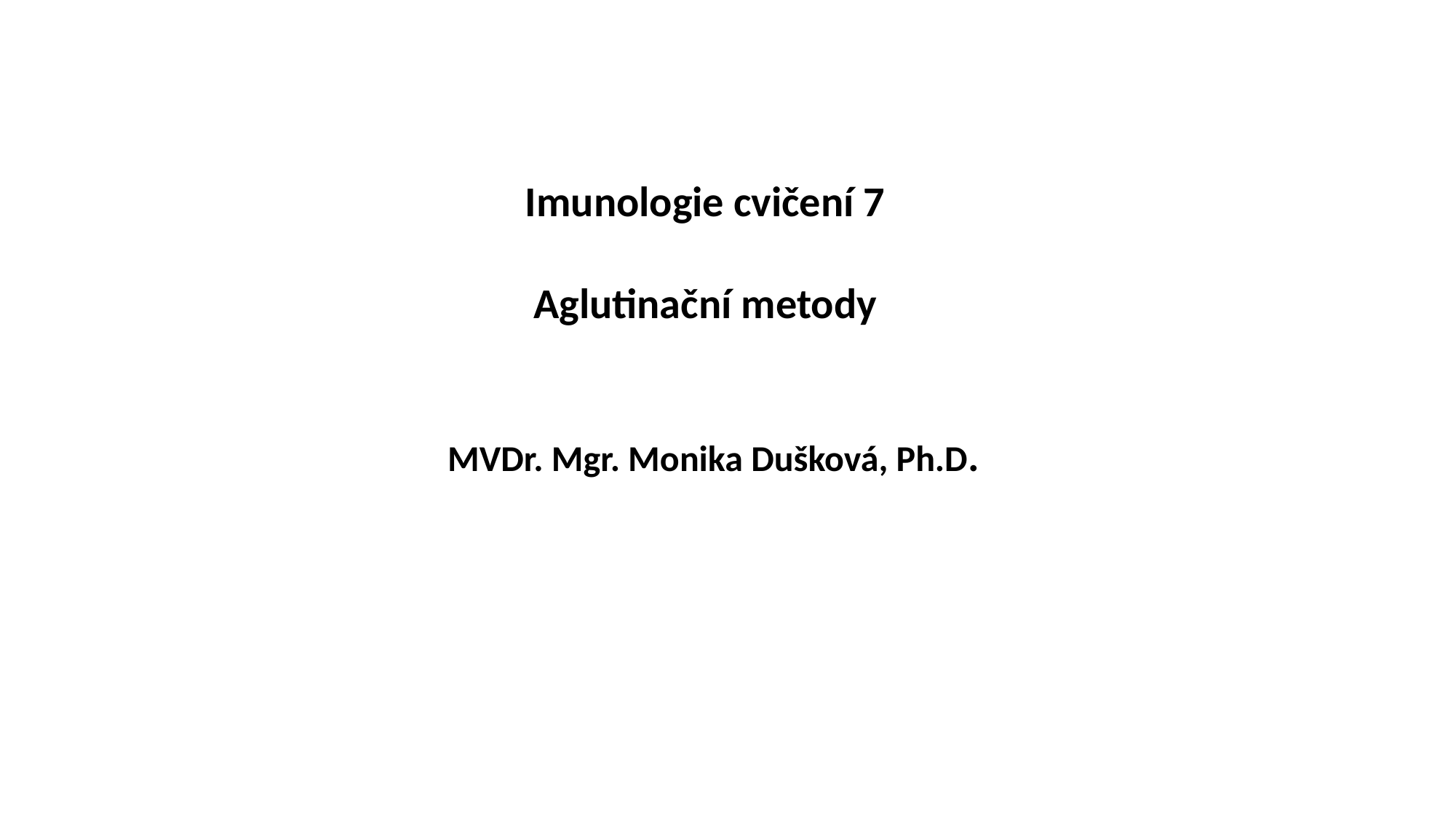

Imunologie cvičení 7

Aglutinační metody

  MVDr. Mgr. Monika Dušková, Ph.D.